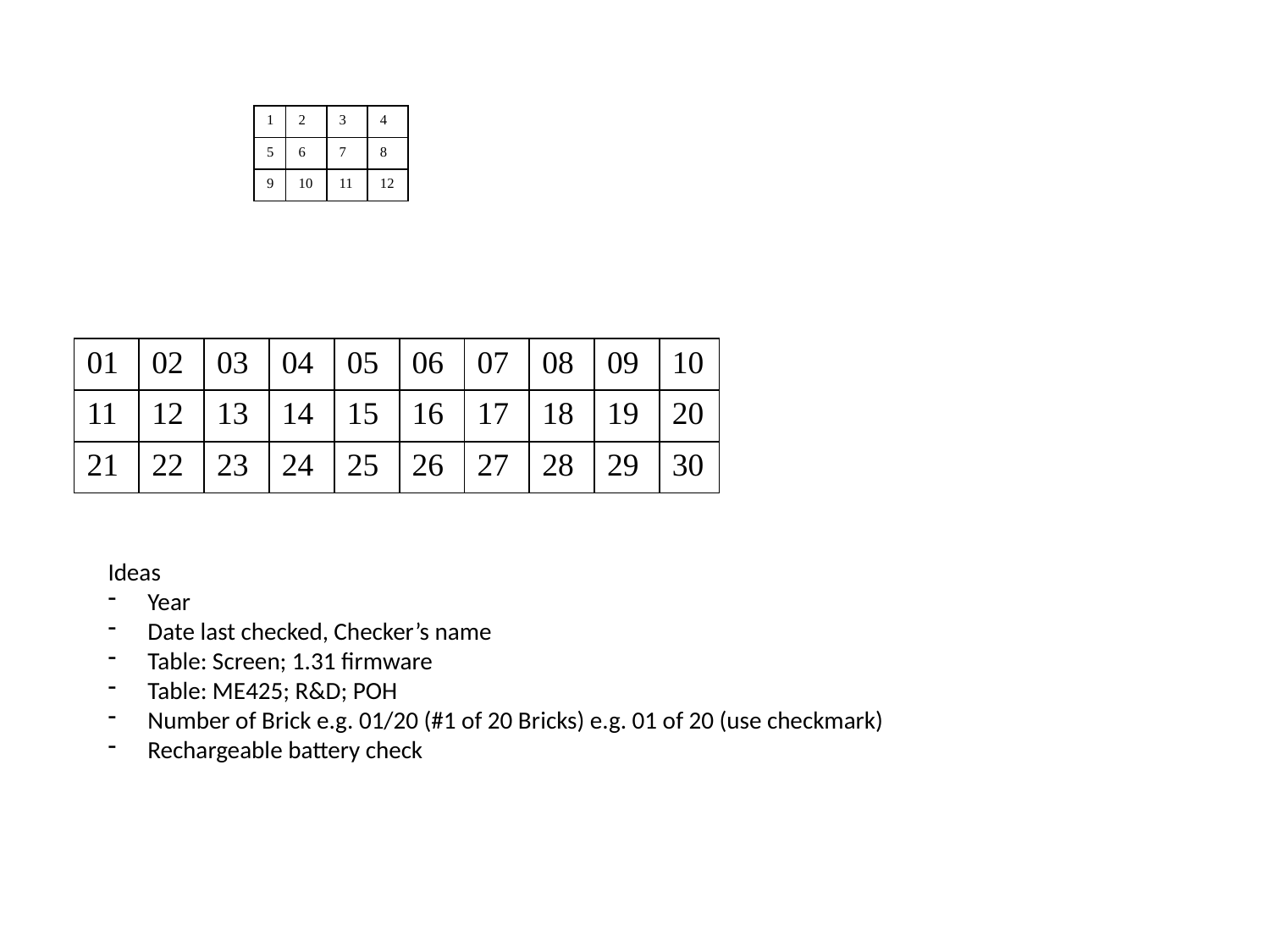

| 1 | 2 | 3 | 4 |
| --- | --- | --- | --- |
| 5 | 6 | 7 | 8 |
| 9 | 10 | 11 | 12 |
| 01 | 02 | 03 | 04 | 05 | 06 | 07 | 08 | 09 | 10 |
| --- | --- | --- | --- | --- | --- | --- | --- | --- | --- |
| 11 | 12 | 13 | 14 | 15 | 16 | 17 | 18 | 19 | 20 |
| 21 | 22 | 23 | 24 | 25 | 26 | 27 | 28 | 29 | 30 |
Ideas
Year
Date last checked, Checker’s name
Table: Screen; 1.31 firmware
Table: ME425; R&D; POH
Number of Brick e.g. 01/20 (#1 of 20 Bricks) e.g. 01 of 20 (use checkmark)
Rechargeable battery check